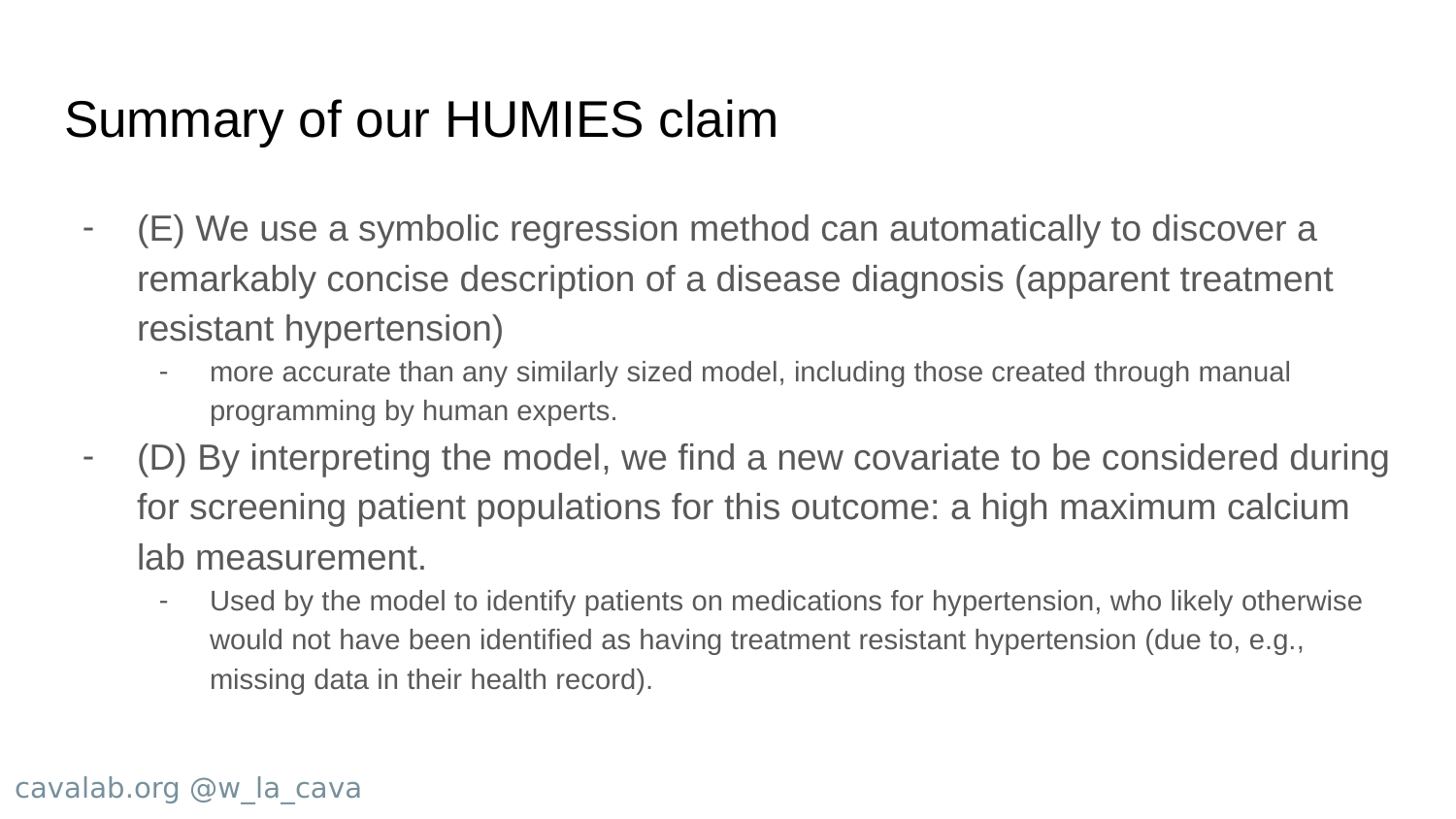

# Summary of our HUMIES claim
(E) We use a symbolic regression method can automatically to discover a remarkably concise description of a disease diagnosis (apparent treatment resistant hypertension)
more accurate than any similarly sized model, including those created through manual programming by human experts.
(D) By interpreting the model, we find a new covariate to be considered during for screening patient populations for this outcome: a high maximum calcium lab measurement.
Used by the model to identify patients on medications for hypertension, who likely otherwise would not have been identified as having treatment resistant hypertension (due to, e.g., missing data in their health record).
cavalab.org @w_la_cava